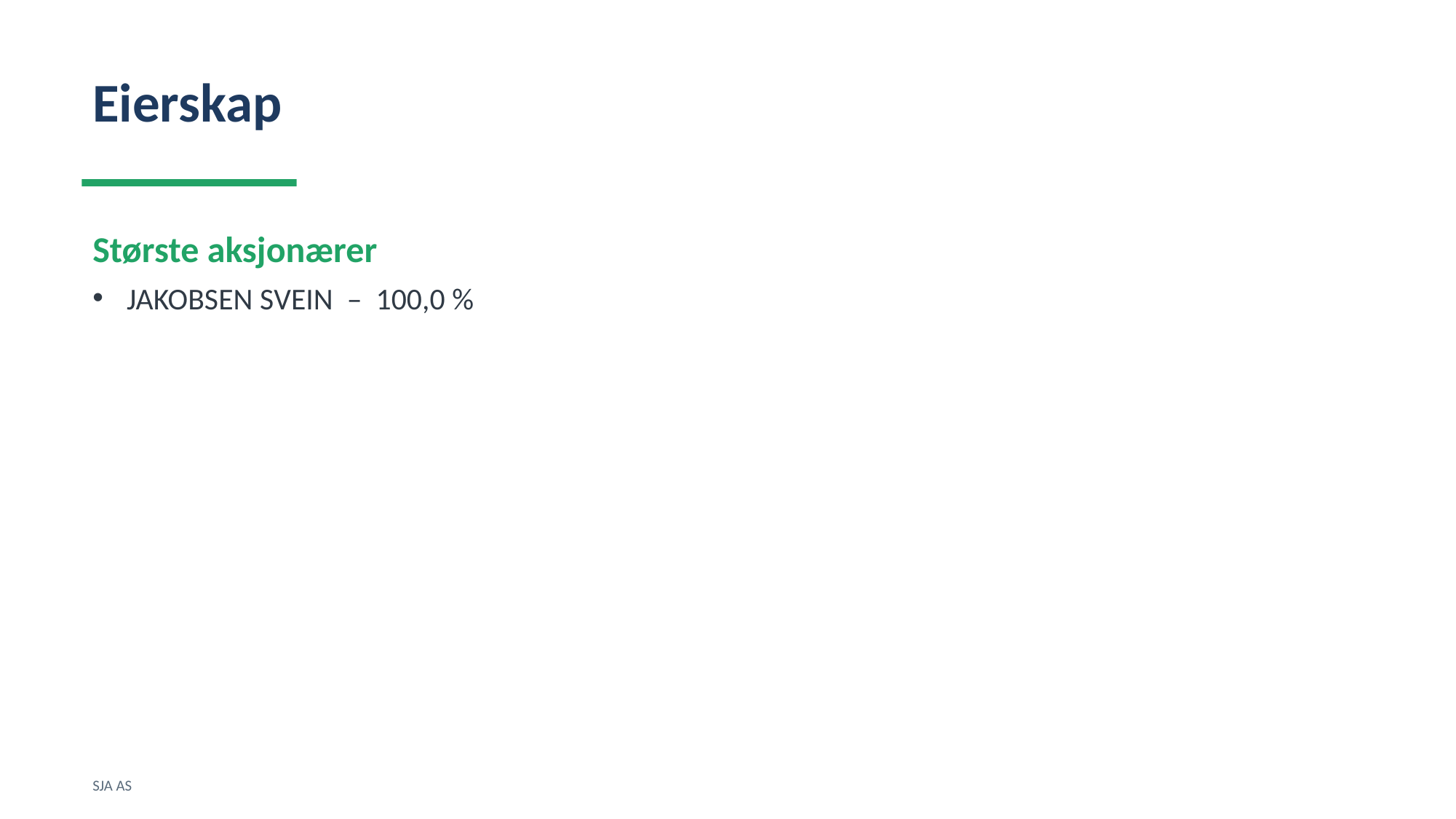

Eierskap

Største aksjonærer
JAKOBSEN SVEIN  –  100,0 %
SJA AS